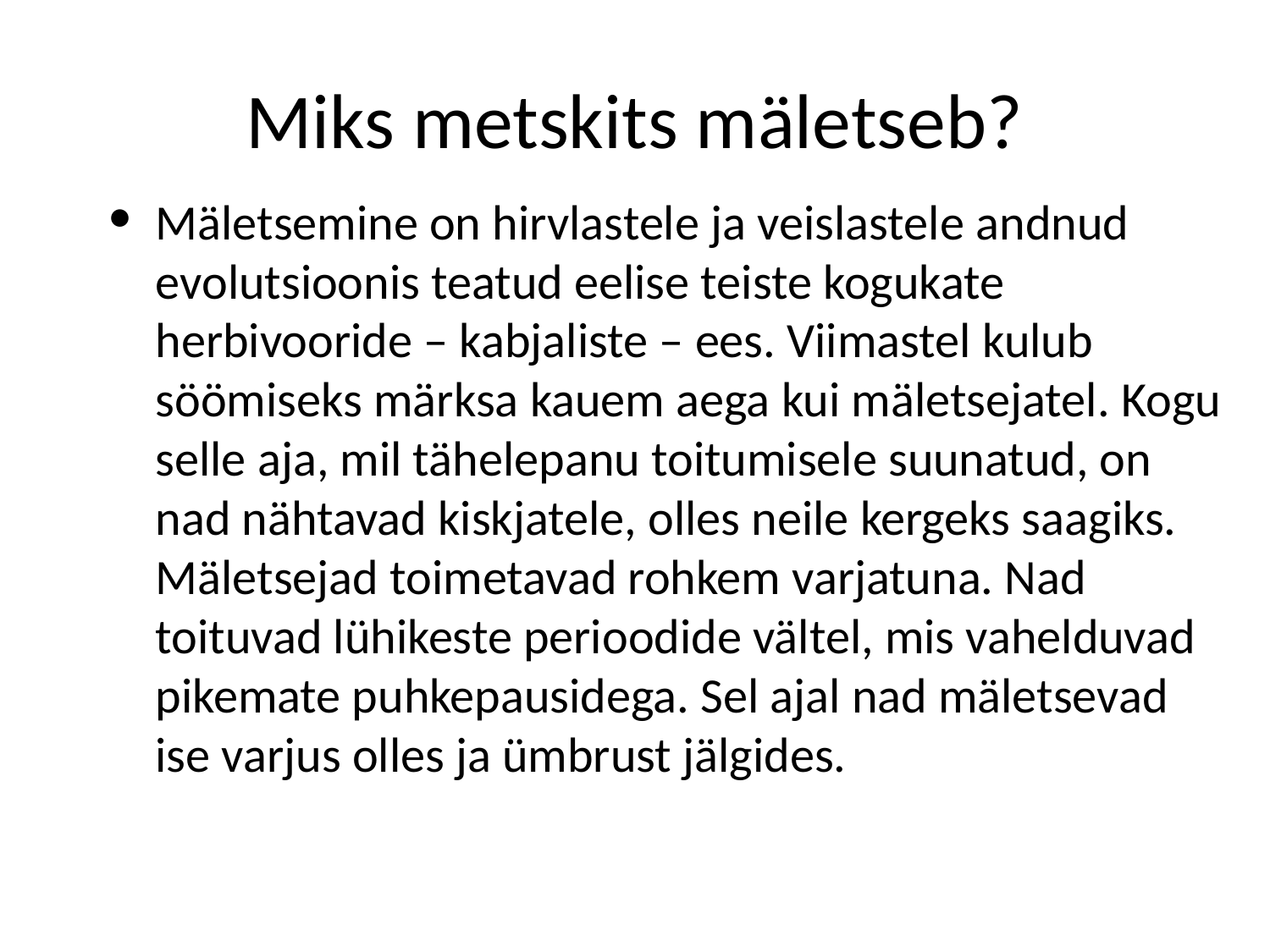

# Miks metskits mäletseb?
Mäletsemine on hirvlastele ja veislastele andnud evolutsioonis teatud eelise teiste kogukate herbivooride – kabjaliste – ees. Viimastel kulub söömiseks märksa kauem aega kui mäletsejatel. Kogu selle aja, mil tähelepanu toitumisele suunatud, on nad nähtavad kiskjatele, olles neile kergeks saagiks. Mäletsejad toimetavad rohkem varjatuna. Nad toituvad lühikeste perioodide vältel, mis vahelduvad pikemate puhkepausidega. Sel ajal nad mäletsevad ise varjus olles ja ümbrust jälgides.